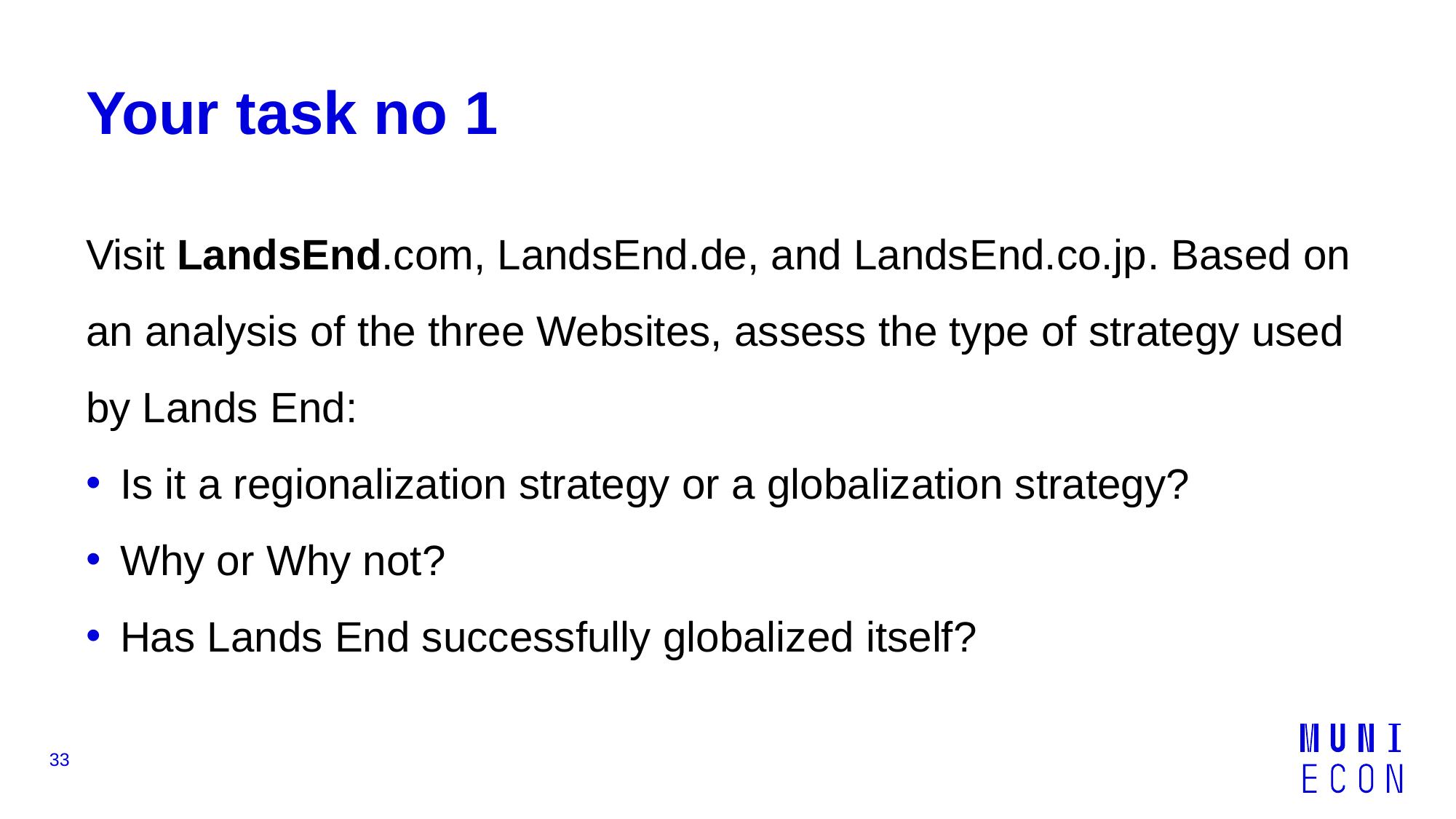

# Your task no 1
Visit LandsEnd.com, LandsEnd.de, and LandsEnd.co.jp. Based on an analysis of the three Websites, assess the type of strategy used by Lands End:
Is it a regionalization strategy or a globalization strategy?
Why or Why not?
Has Lands End successfully globalized itself?

33